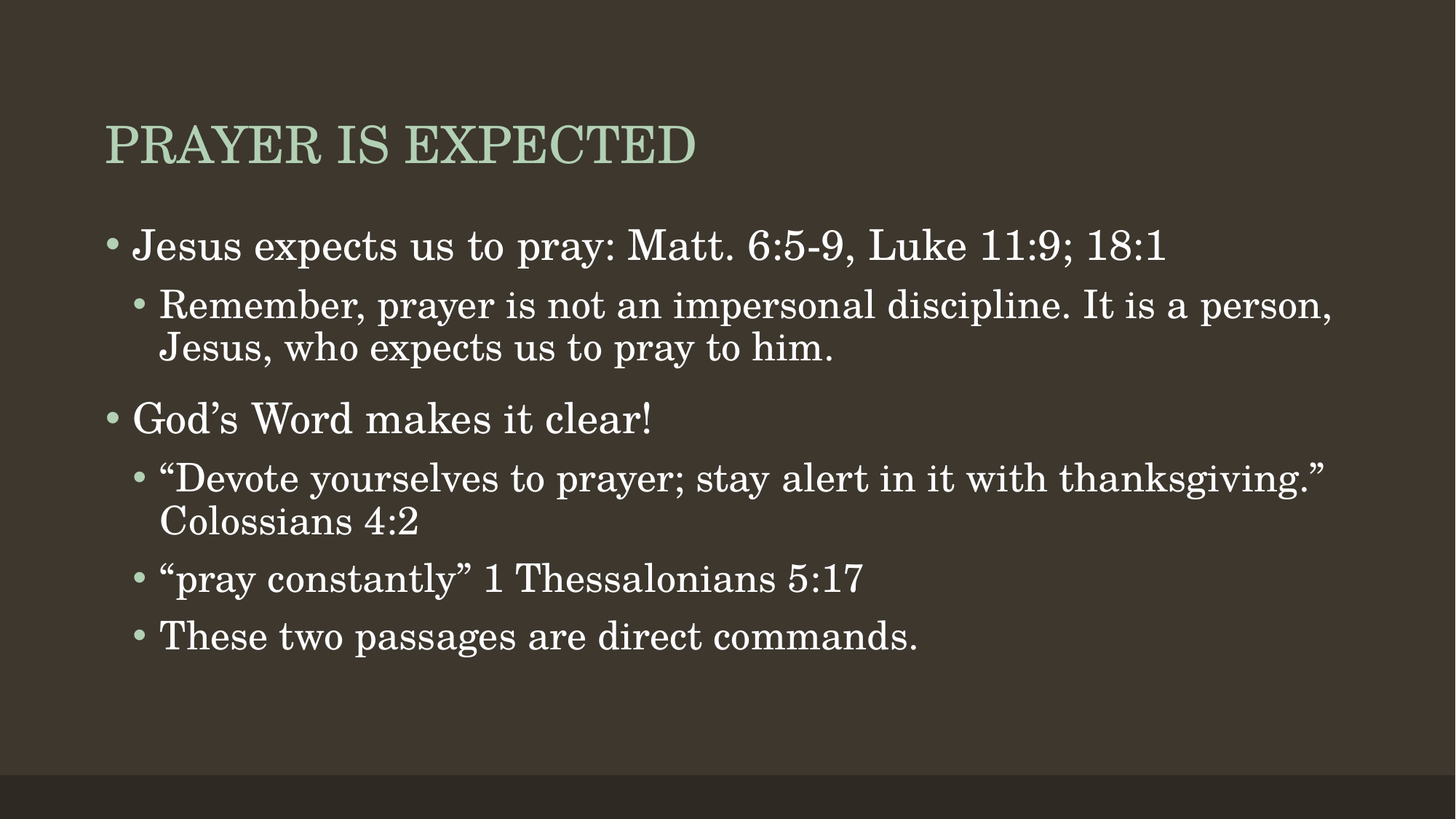

# PRAYER IS EXPECTED
Jesus expects us to pray: Matt. 6:5-9, Luke 11:9; 18:1
Remember, prayer is not an impersonal discipline. It is a person, Jesus, who expects us to pray to him.
God’s Word makes it clear!
“Devote yourselves to prayer; stay alert in it with thanksgiving.” Colossians 4:2
“pray constantly” 1 Thessalonians 5:17
These two passages are direct commands.